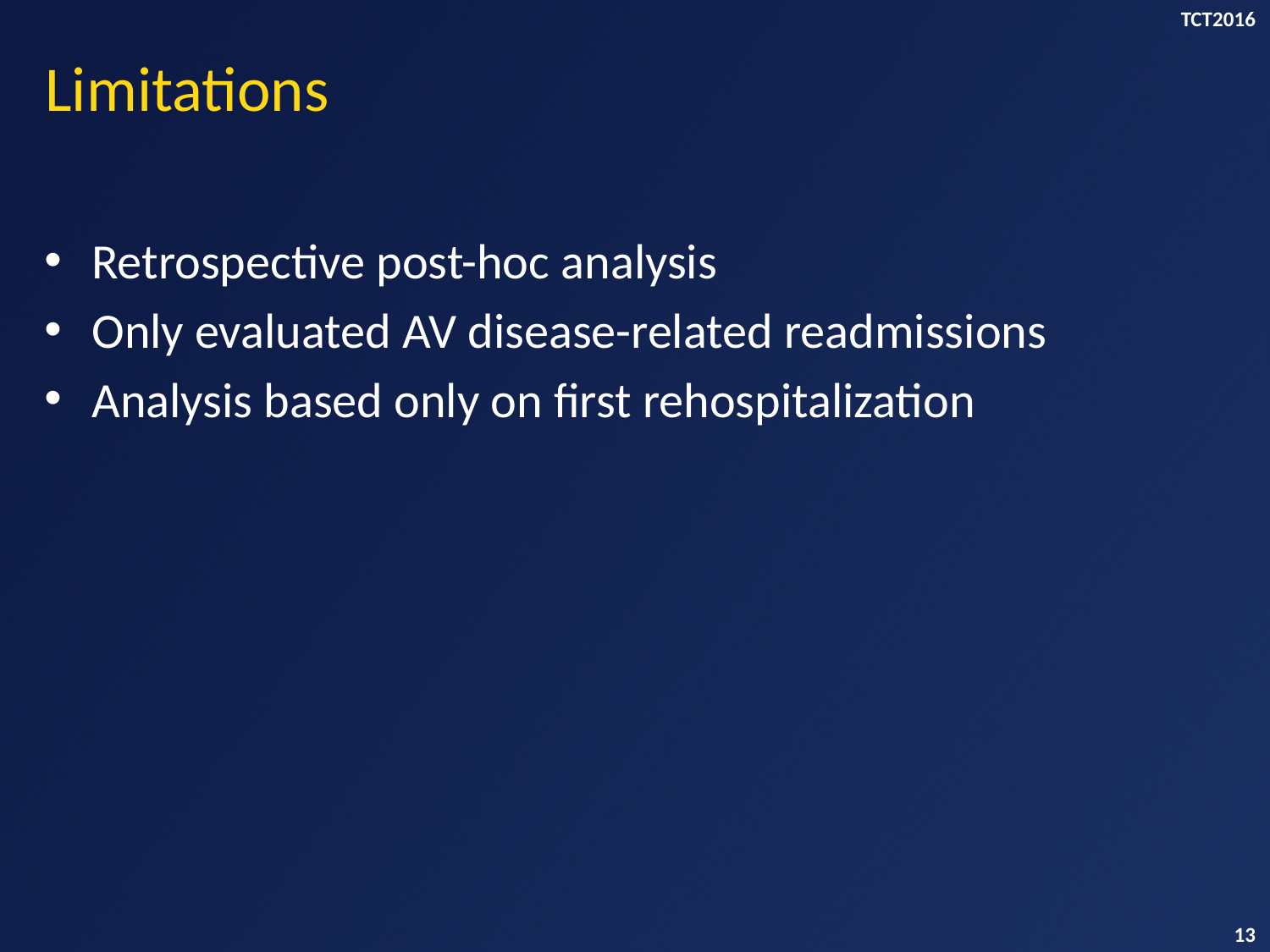

TCT2016
# Limitations
Retrospective post-hoc analysis
Only evaluated AV disease-related readmissions
Analysis based only on first rehospitalization

13